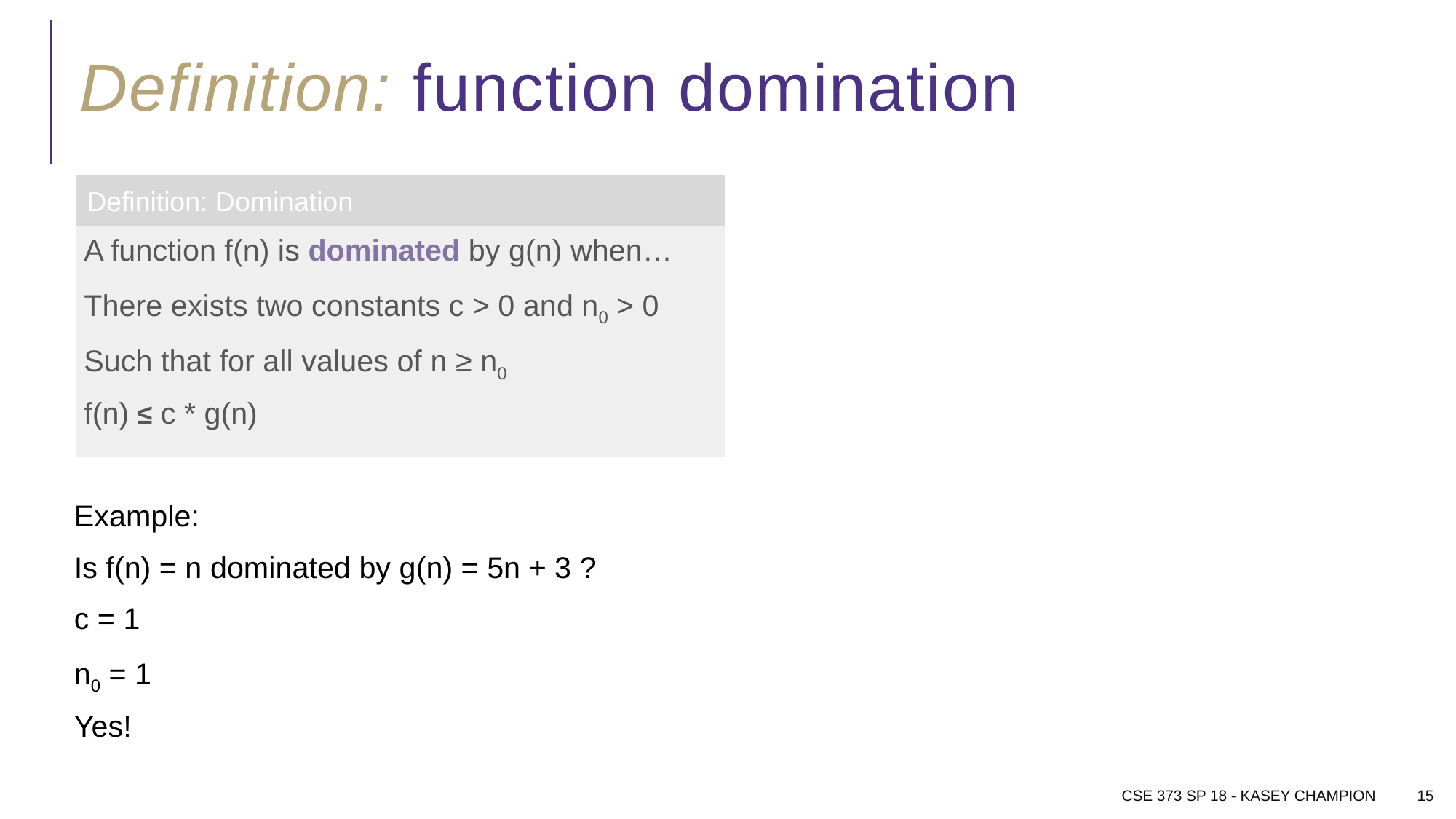

# Definition: function domination

A function f(n) is dominated by g(n) when…
There exists two constants c > 0 and n0 > 0
Such that for all values of n ≥ n0
f(n) ≤ c * g(n)

Example:
Is f(n) = n dominated by g(n) = 5n + 3 ?
c = 1
n0 = 1
Yes!

Definition: Domination

CSE 373 SP 18 - Kasey Champion
15